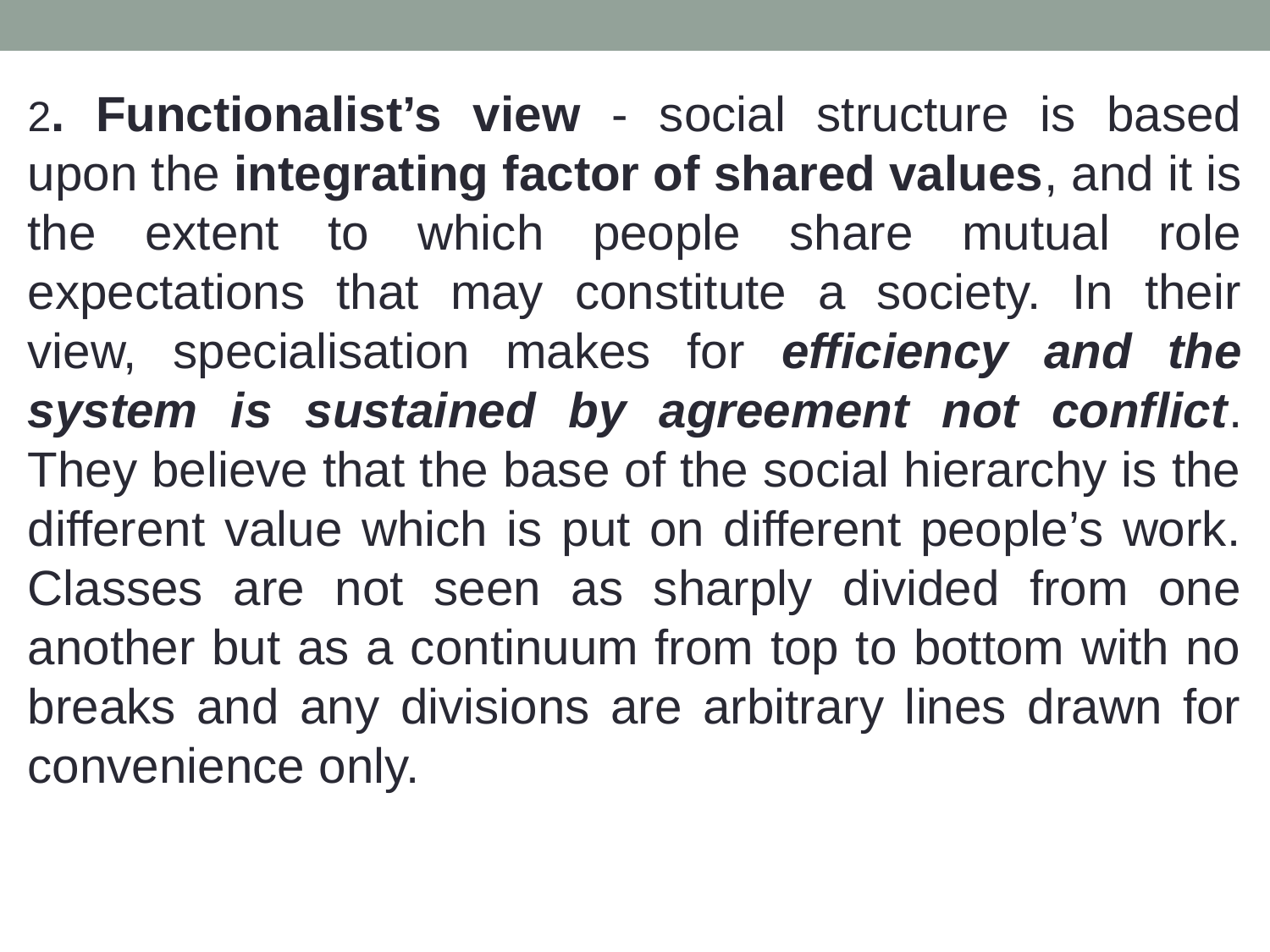

2. Functionalist’s view - social structure is based upon the integrating factor of shared values, and it is the extent to which people share mutual role expectations that may constitute a society. In their view, specialisation makes for efficiency and the system is sustained by agreement not conflict. They believe that the base of the social hierarchy is the different value which is put on different people’s work. Classes are not seen as sharply divided from one another but as a continuum from top to bottom with no breaks and any divisions are arbitrary lines drawn for convenience only.